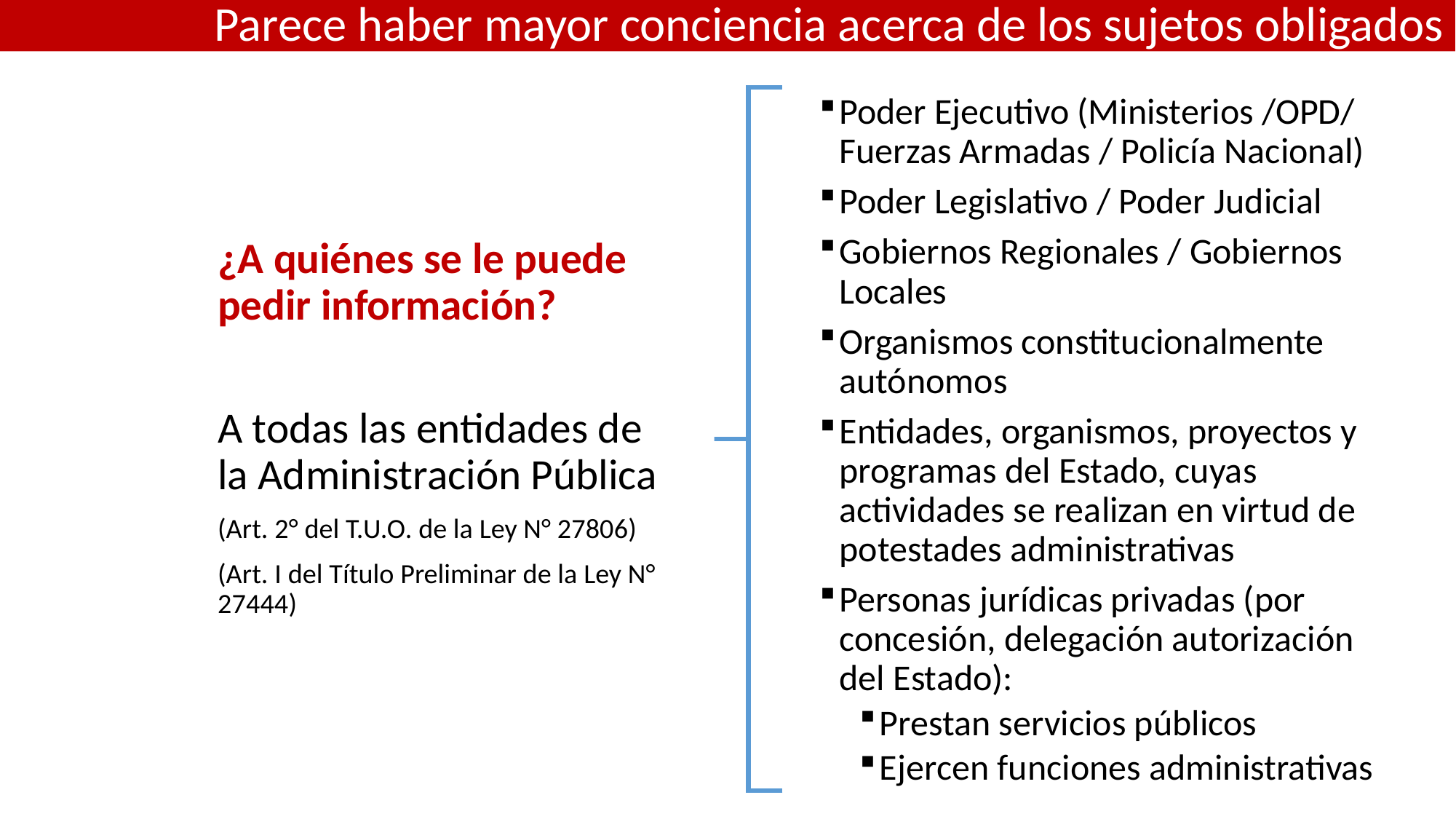

# Parece haber mayor conciencia acerca de los sujetos obligados

Poder Ejecutivo (Ministerios /OPD/ Fuerzas Armadas / Policía Nacional)
Poder Legislativo / Poder Judicial
Gobiernos Regionales / Gobiernos Locales
Organismos constitucionalmente autónomos
Entidades, organismos, proyectos y programas del Estado, cuyas actividades se realizan en virtud de potestades administrativas
Personas jurídicas privadas (por concesión, delegación autorización del Estado):
Prestan servicios públicos
Ejercen funciones administrativas
¿A quiénes se le puede pedir información?

A todas las entidades de la Administración Pública
(Art. 2° del T.U.O. de la Ley N° 27806)
(Art. I del Título Preliminar de la Ley N° 27444)